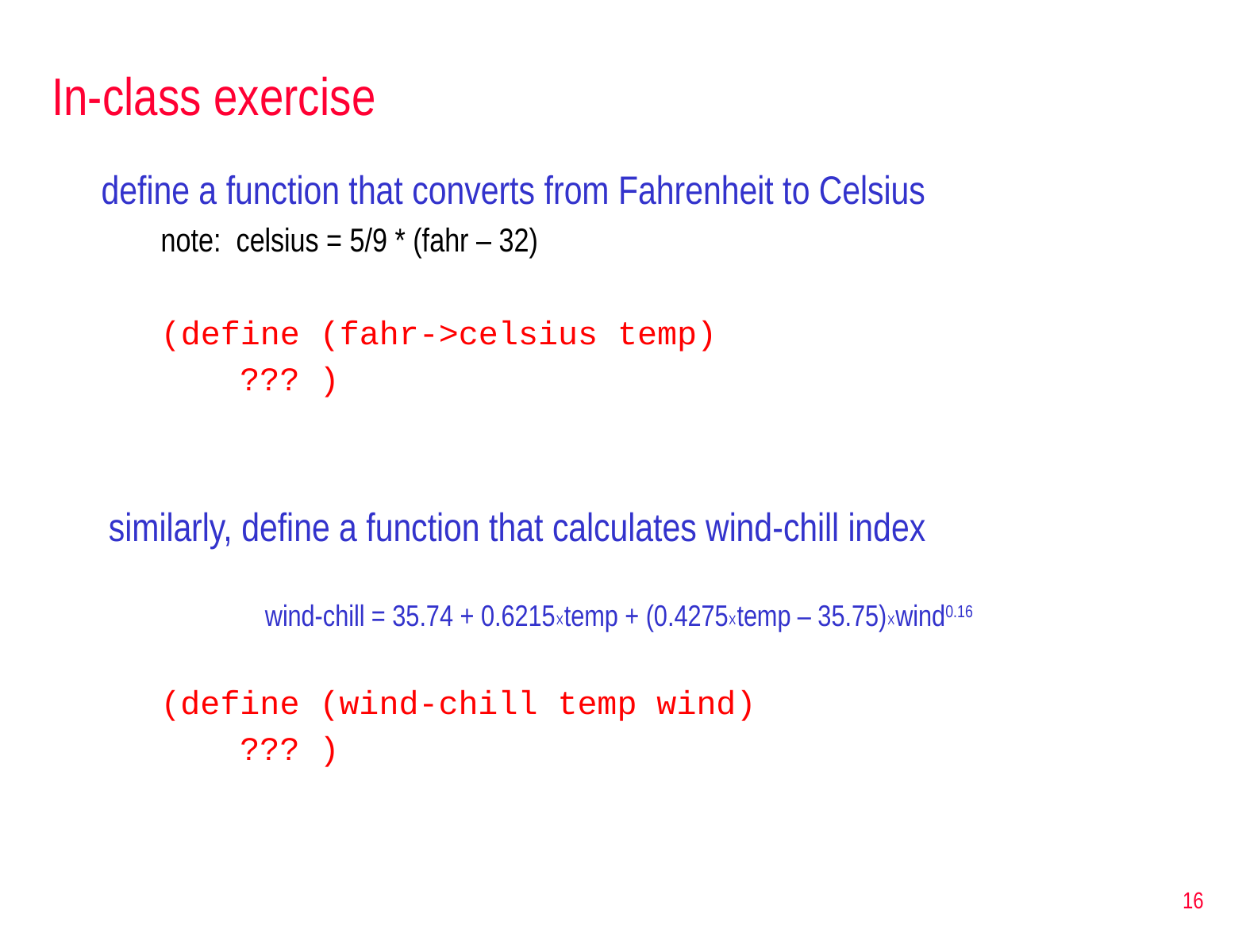

# In-class exercise
define a function that converts from Fahrenheit to Celsius
note:  celsius = 5/9 * (fahr – 32)

(define (fahr->celsius temp)
    ??? )
similarly, define a function that calculates wind-chill index

		wind-chill = 35.74 + 0.6215☓temp + (0.4275☓temp – 35.75)☓wind0.16

(define (wind-chill temp wind)
    ??? )

16